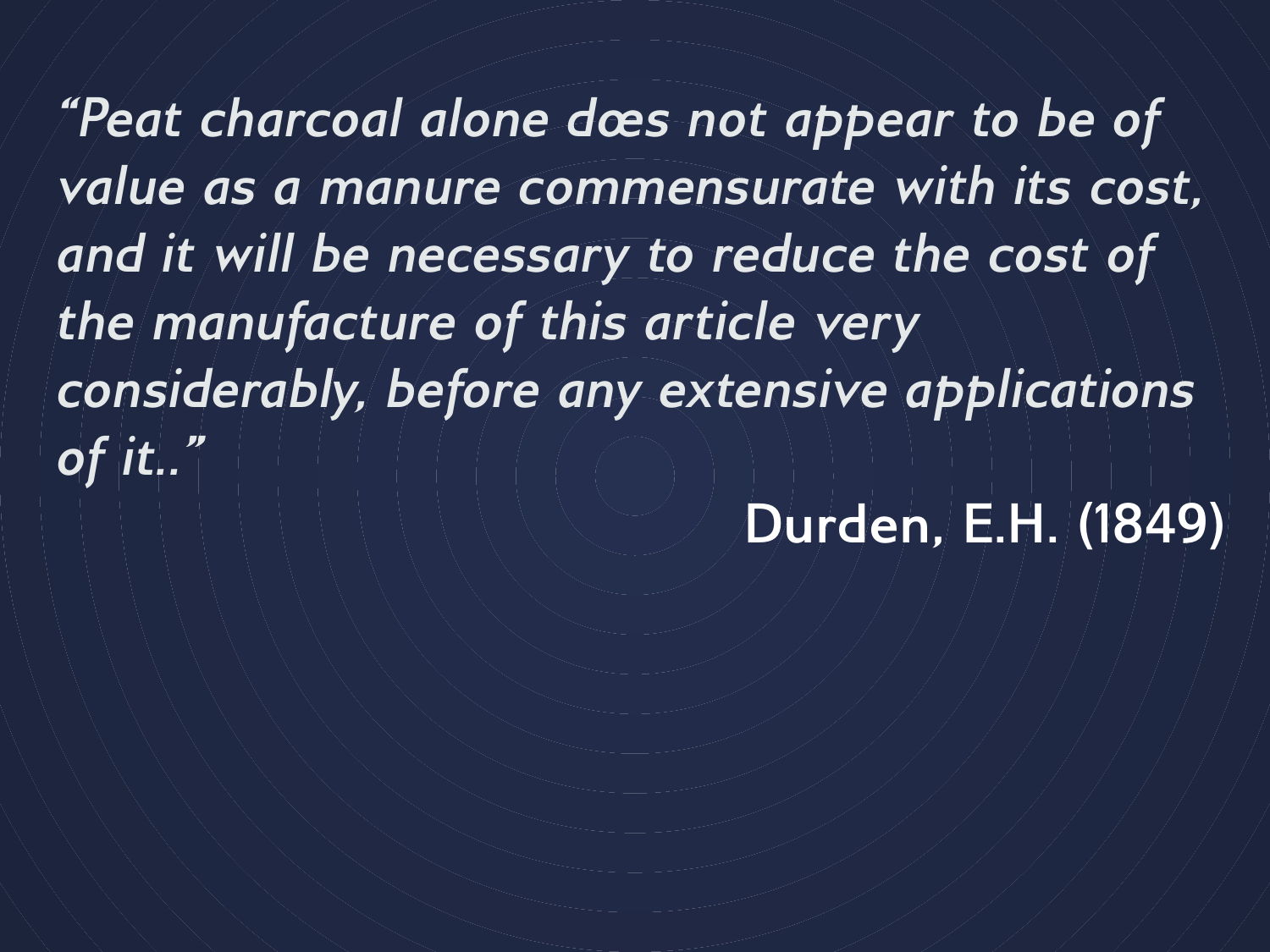

“Peat charcoal alone does not appear to be of value as a manure commensurate with its cost, and it will be necessary to reduce the cost of the manufacture of this article very considerably, before any extensive applications of it..”
  Durden, E.H. (1849)